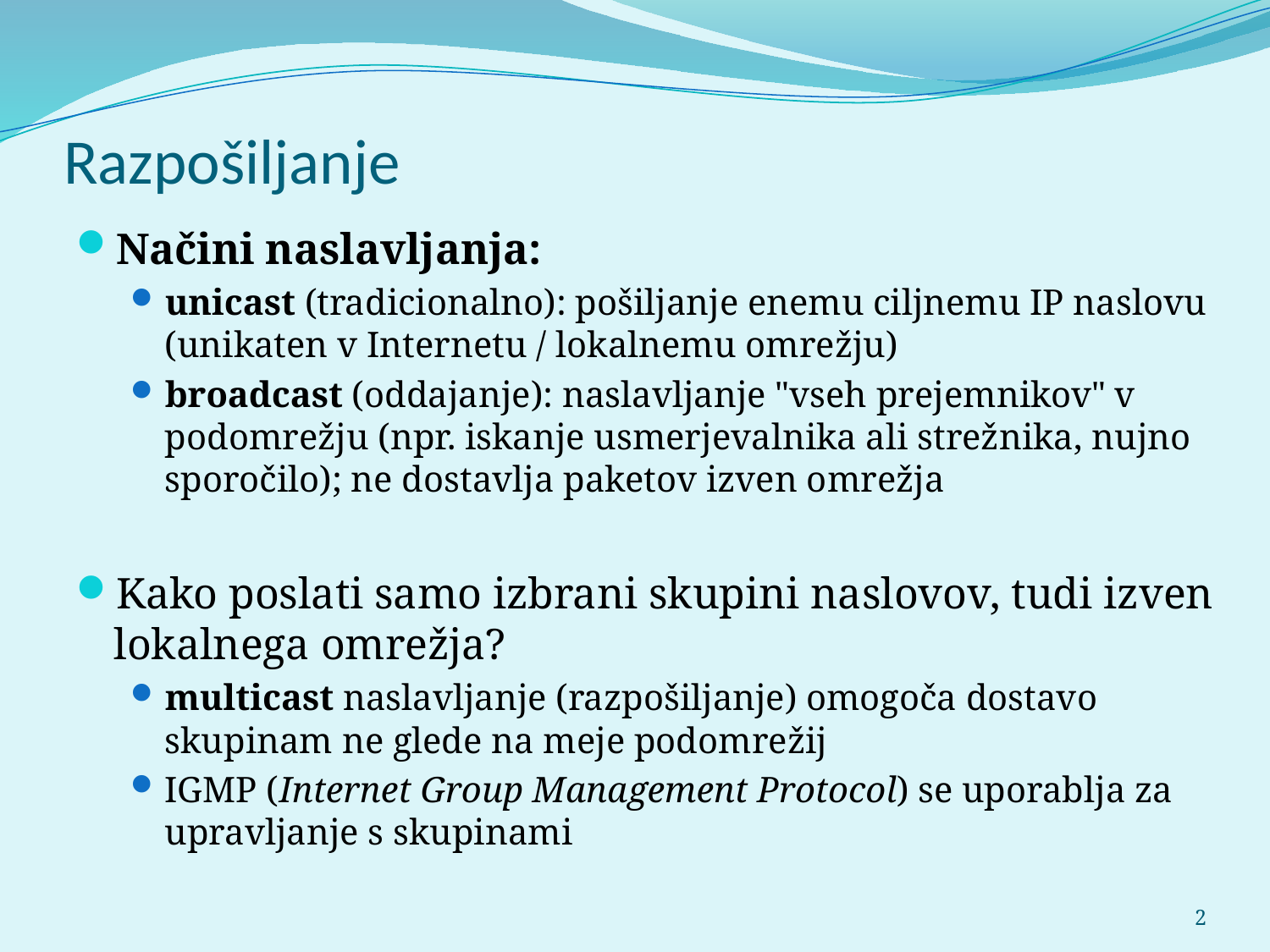

# Razpošiljanje
Načini naslavljanja:
unicast (tradicionalno): pošiljanje enemu ciljnemu IP naslovu (unikaten v Internetu / lokalnemu omrežju)
broadcast (oddajanje): naslavljanje "vseh prejemnikov" v podomrežju (npr. iskanje usmerjevalnika ali strežnika, nujno sporočilo); ne dostavlja paketov izven omrežja

Kako poslati samo izbrani skupini naslovov, tudi izven lokalnega omrežja?
multicast naslavljanje (razpošiljanje) omogoča dostavo skupinam ne glede na meje podomrežij
IGMP (Internet Group Management Protocol) se uporablja za upravljanje s skupinami
2